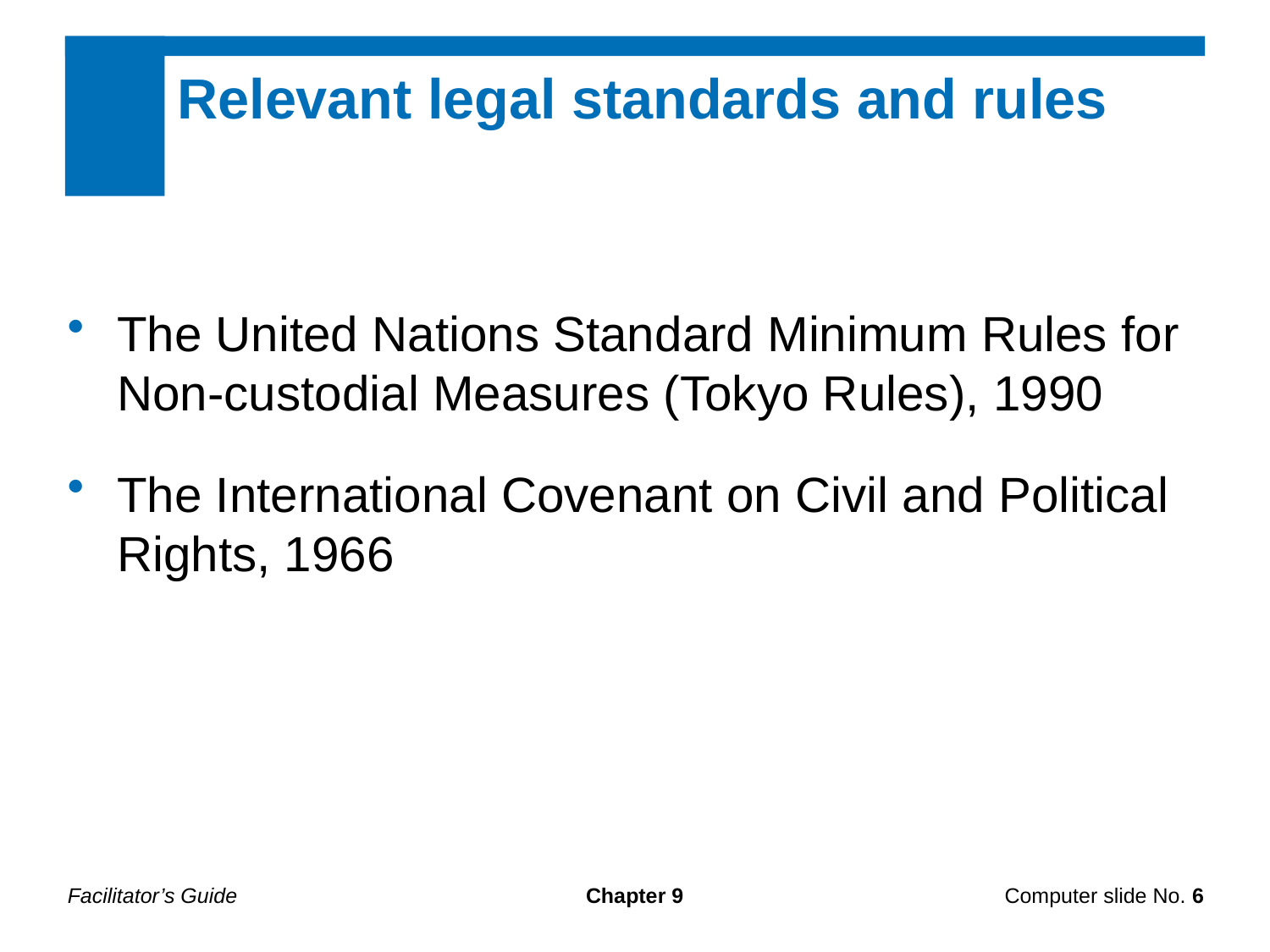

Relevant legal standards and rules
The United Nations Standard Minimum Rules for Non-custodial Measures (Tokyo Rules), 1990
The International Covenant on Civil and Political Rights, 1966
Facilitator’s Guide
Chapter 9
Computer slide No. 6